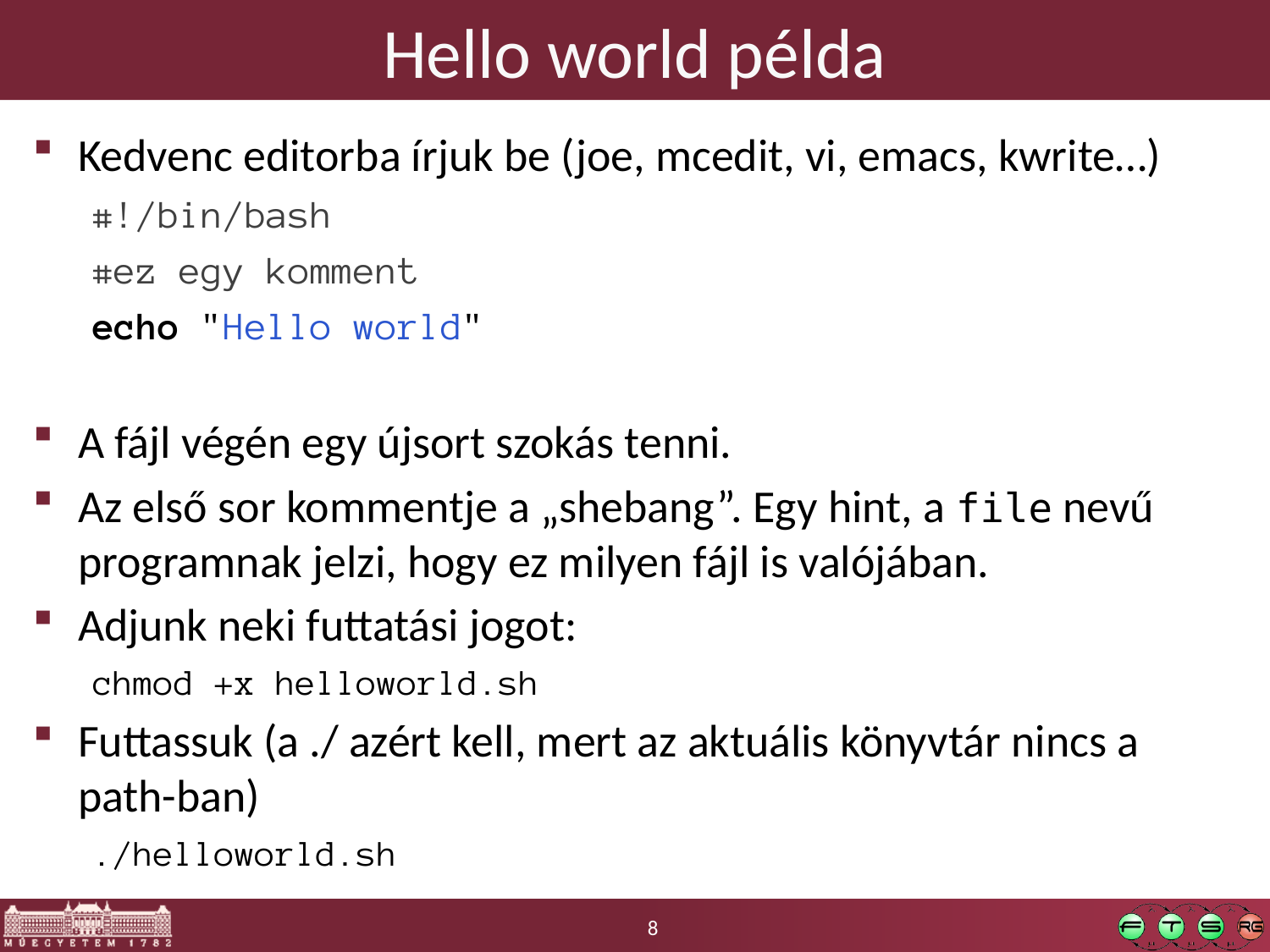

# Hello world példa
Kedvenc editorba írjuk be (joe, mcedit, vi, emacs, kwrite…)
#!/bin/bash
#ez egy komment
echo "Hello world"

A fájl végén egy újsort szokás tenni.
Az első sor kommentje a „shebang”. Egy hint, a file nevű programnak jelzi, hogy ez milyen fájl is valójában.
Adjunk neki futtatási jogot:
chmod +x helloworld.sh
Futtassuk (a ./ azért kell, mert az aktuális könyvtár nincs a path-ban)
./helloworld.sh
8